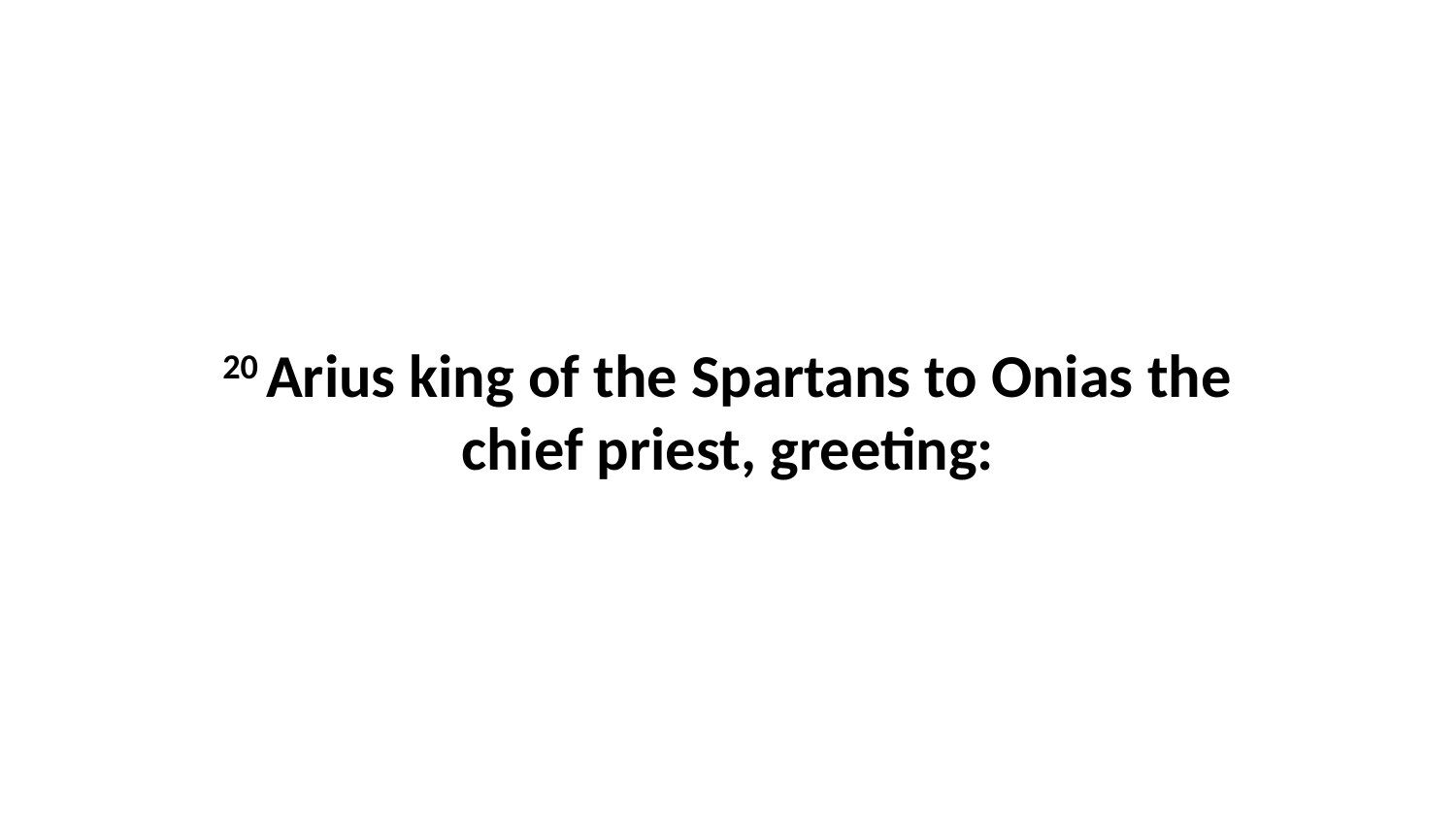

20 Arius king of the Spartans to Onias the chief priest, greeting: